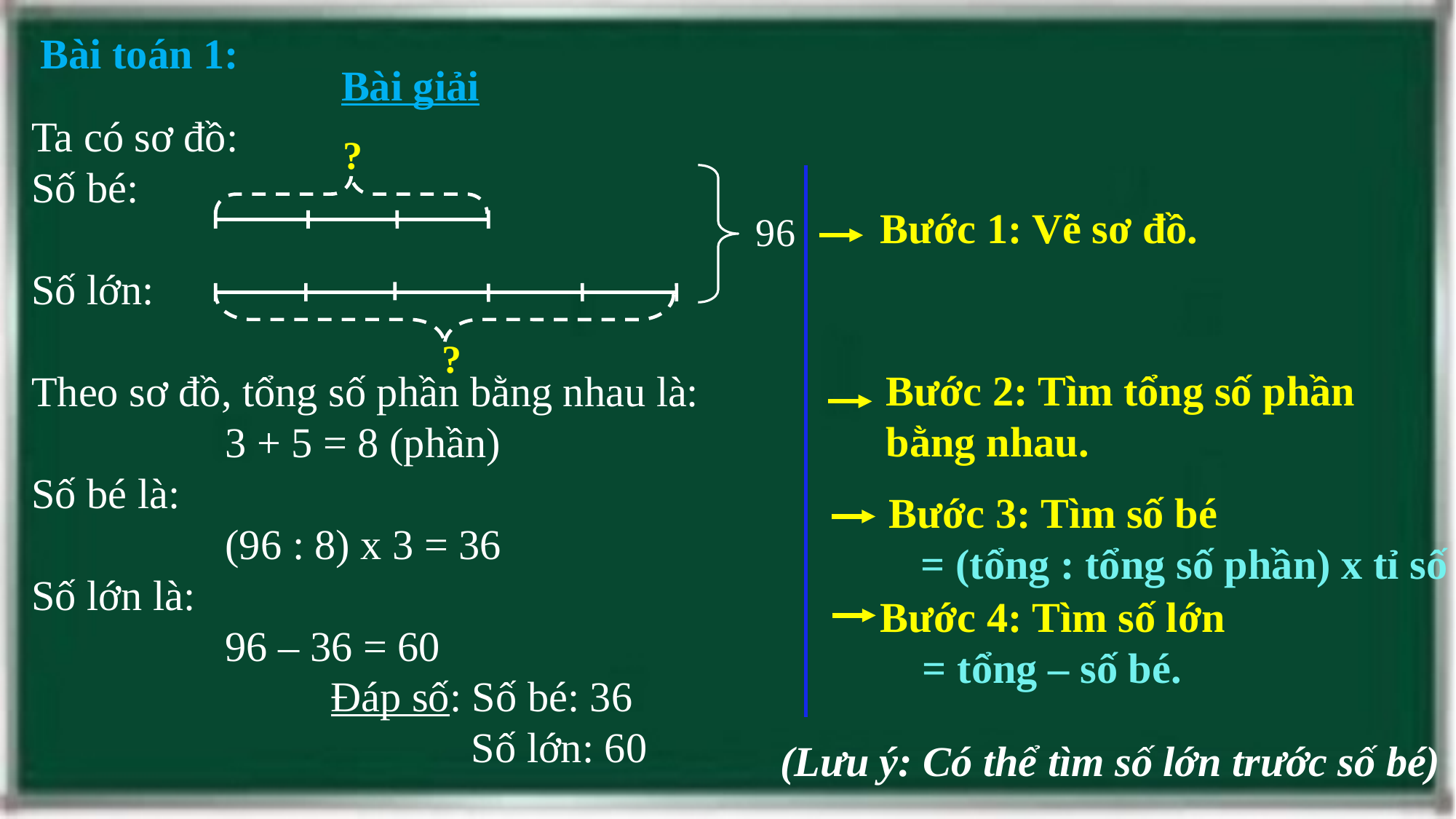

Bài toán 1:
Bài giải
Ta có sơ đồ:
Số bé:

Số lớn:

Theo sơ đồ, tổng số phần bằng nhau là:
	        3 + 5 = 8 (phần)
Số bé là:
	        (96 : 8) x 3 = 36
Số lớn là:
	        96 – 36 = 60
	                  Đáp số: Số bé: 36
		                     Số lớn: 60

?

Bước 1: Vẽ sơ đồ.
96

?
Bước 2: Tìm tổng số phần bằng nhau.
Bước 3: Tìm số bé
   = (tổng : tổng số phần) x tỉ số
Bước 4: Tìm số lớn
    = tổng – số bé.
(Lưu ý: Có thể tìm số lớn trước số bé)